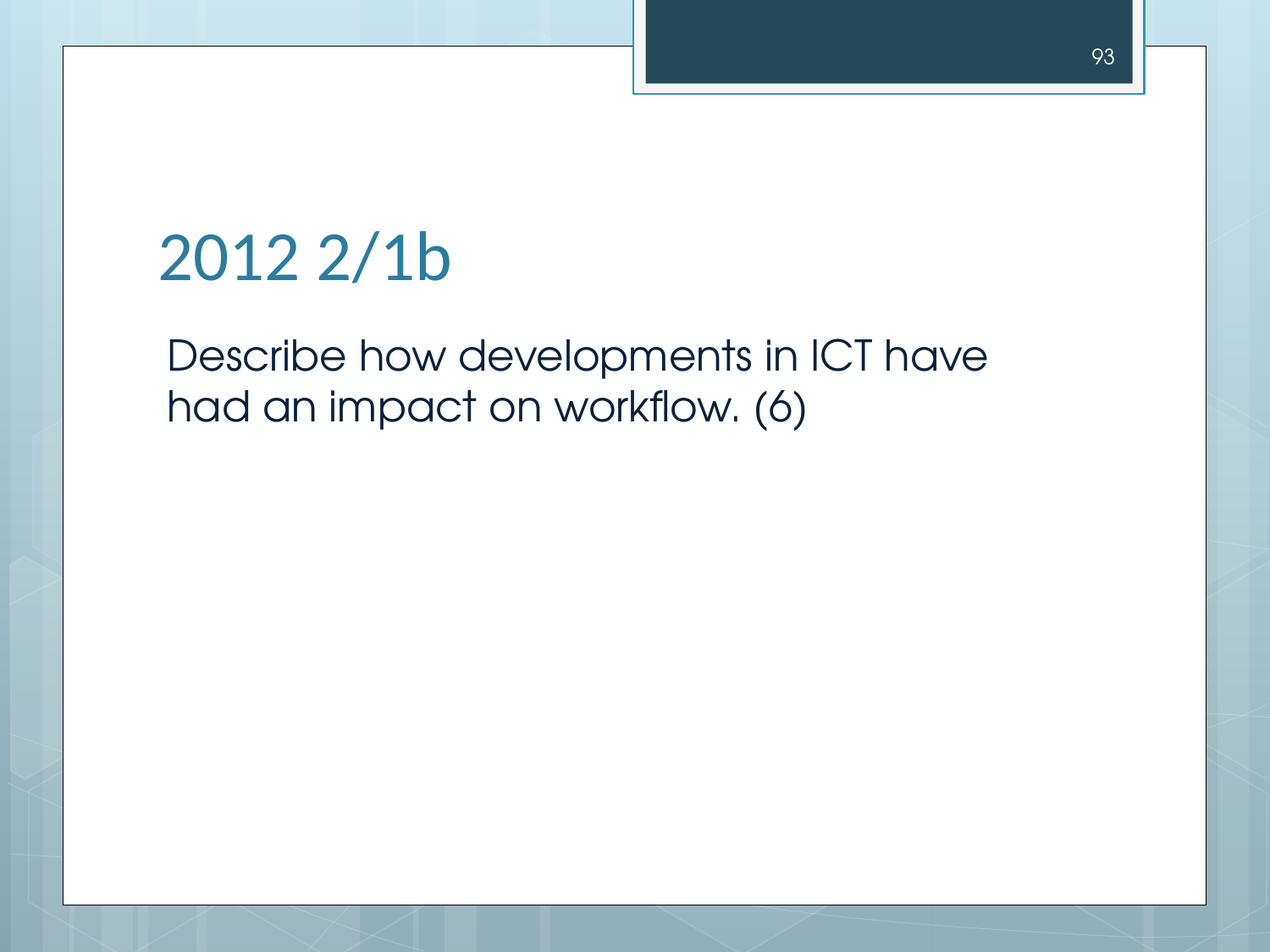

93
# 2012 2/1b
Describe how developments in ICT have had an impact on workflow. (6)